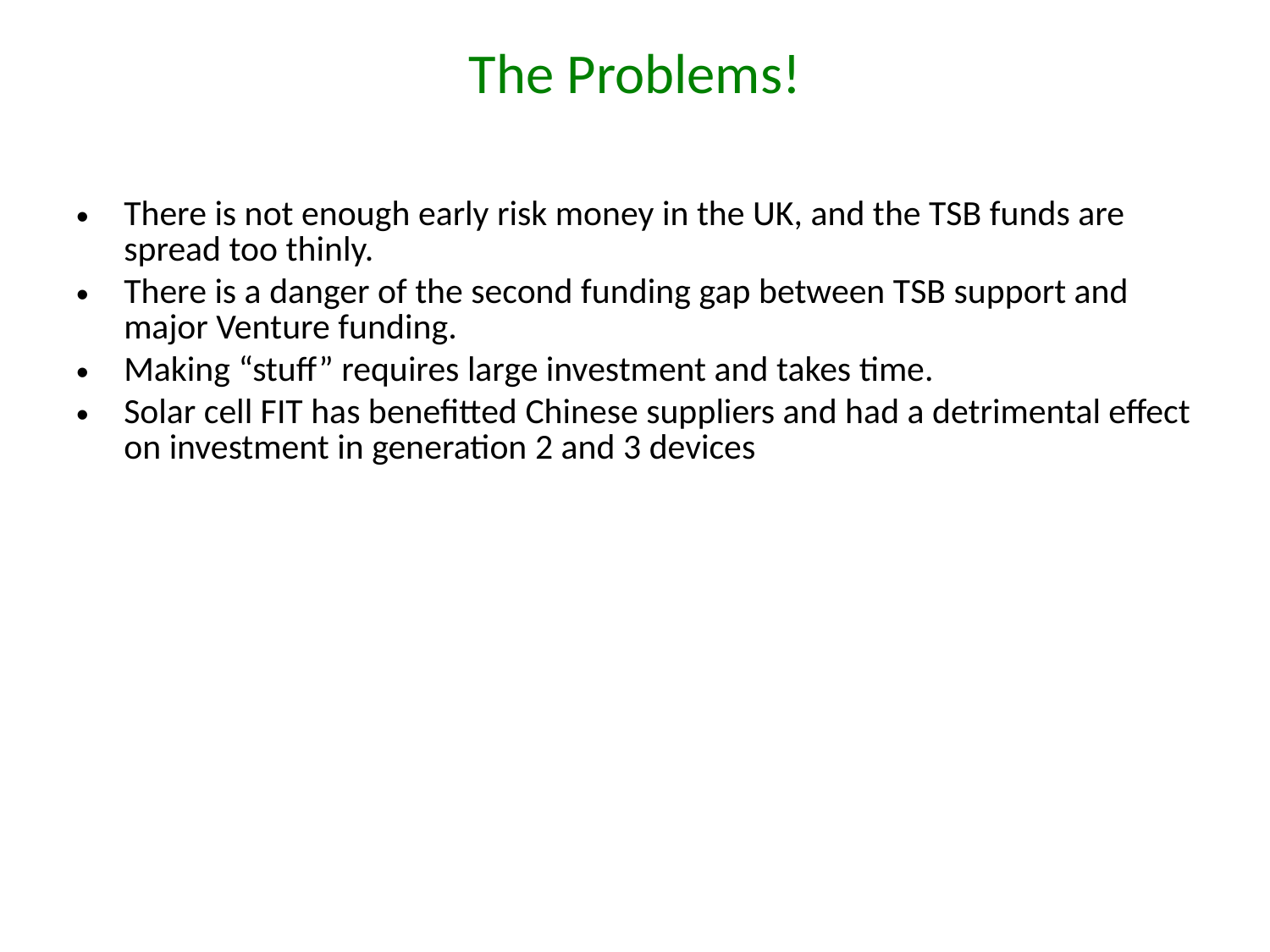

# The Problems!
There is not enough early risk money in the UK, and the TSB funds are spread too thinly.
There is a danger of the second funding gap between TSB support and major Venture funding.
Making “stuff” requires large investment and takes time.
Solar cell FIT has benefitted Chinese suppliers and had a detrimental effect on investment in generation 2 and 3 devices